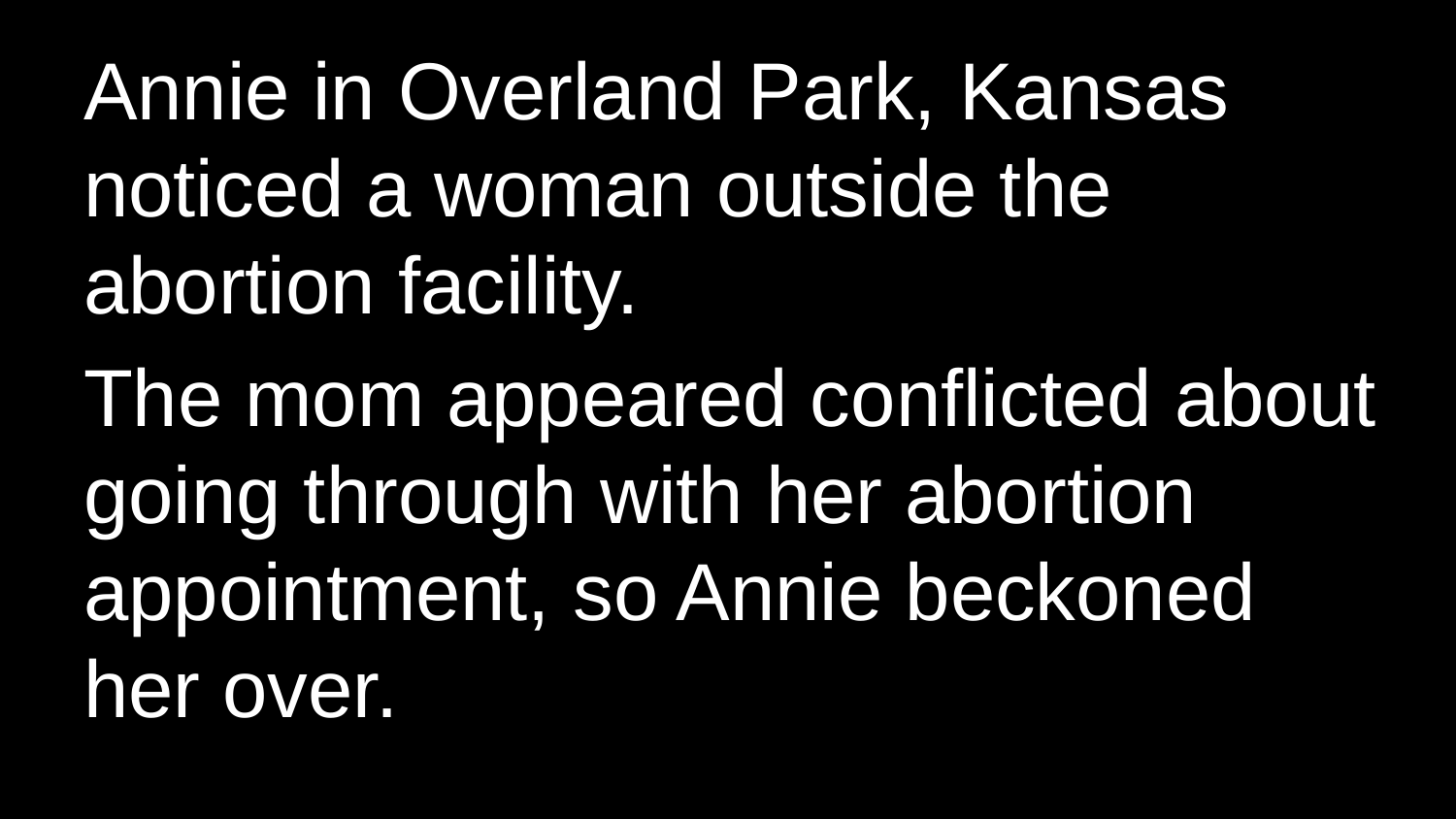

Annie in Overland Park, Kansas noticed a woman outside the abortion facility.
The mom appeared conflicted about going through with her abortion appointment, so Annie beckoned her over.